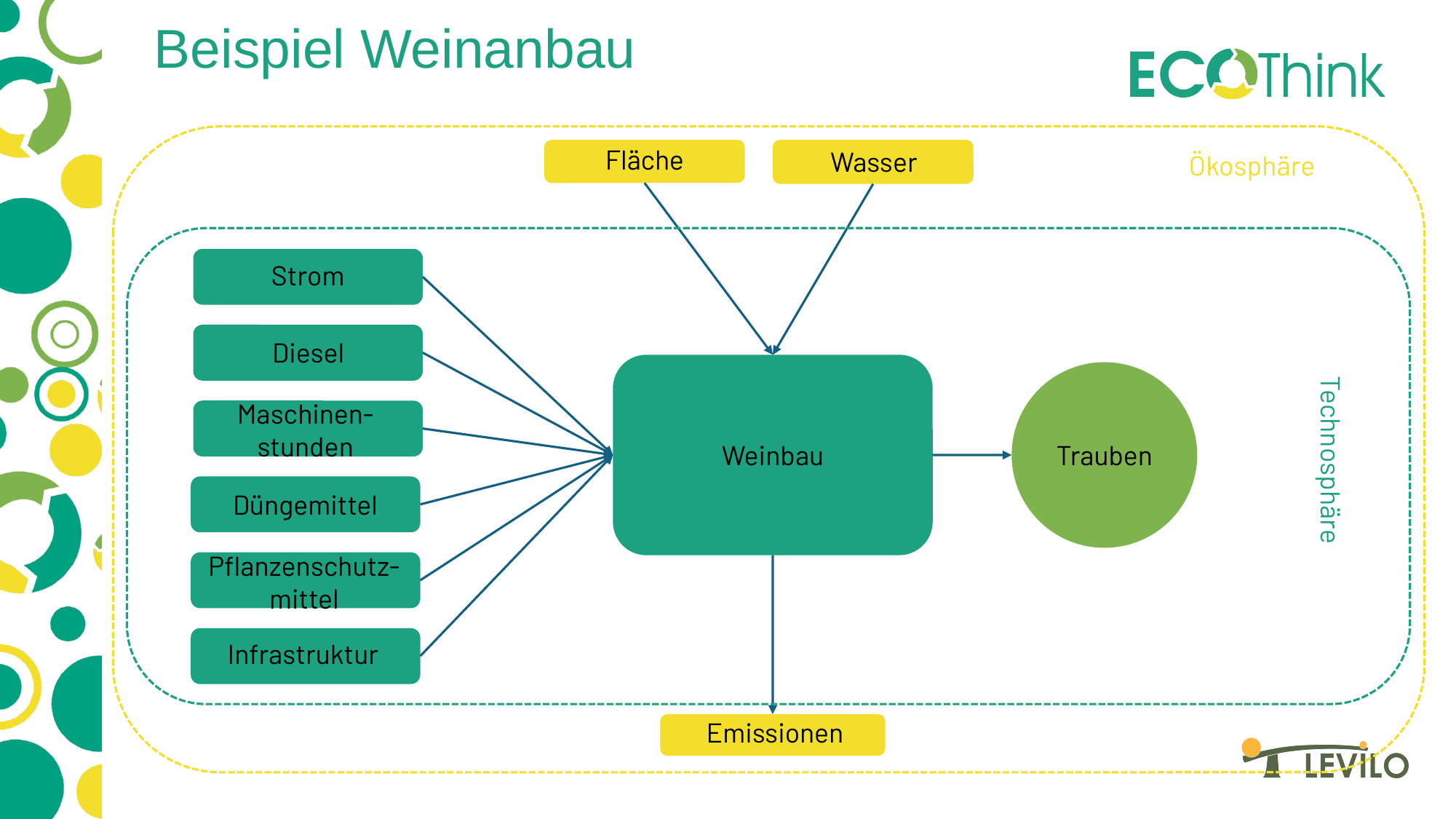

# Beispiel Weinanbau

Fläche
Wasser

Ökosphäre

Strom

Diesel
Weinbau

Maschinen-stunden

Trauben
Technosphäre

Düngemittel
Pflanzenschutz-mittel

Infrastruktur
Emissionen